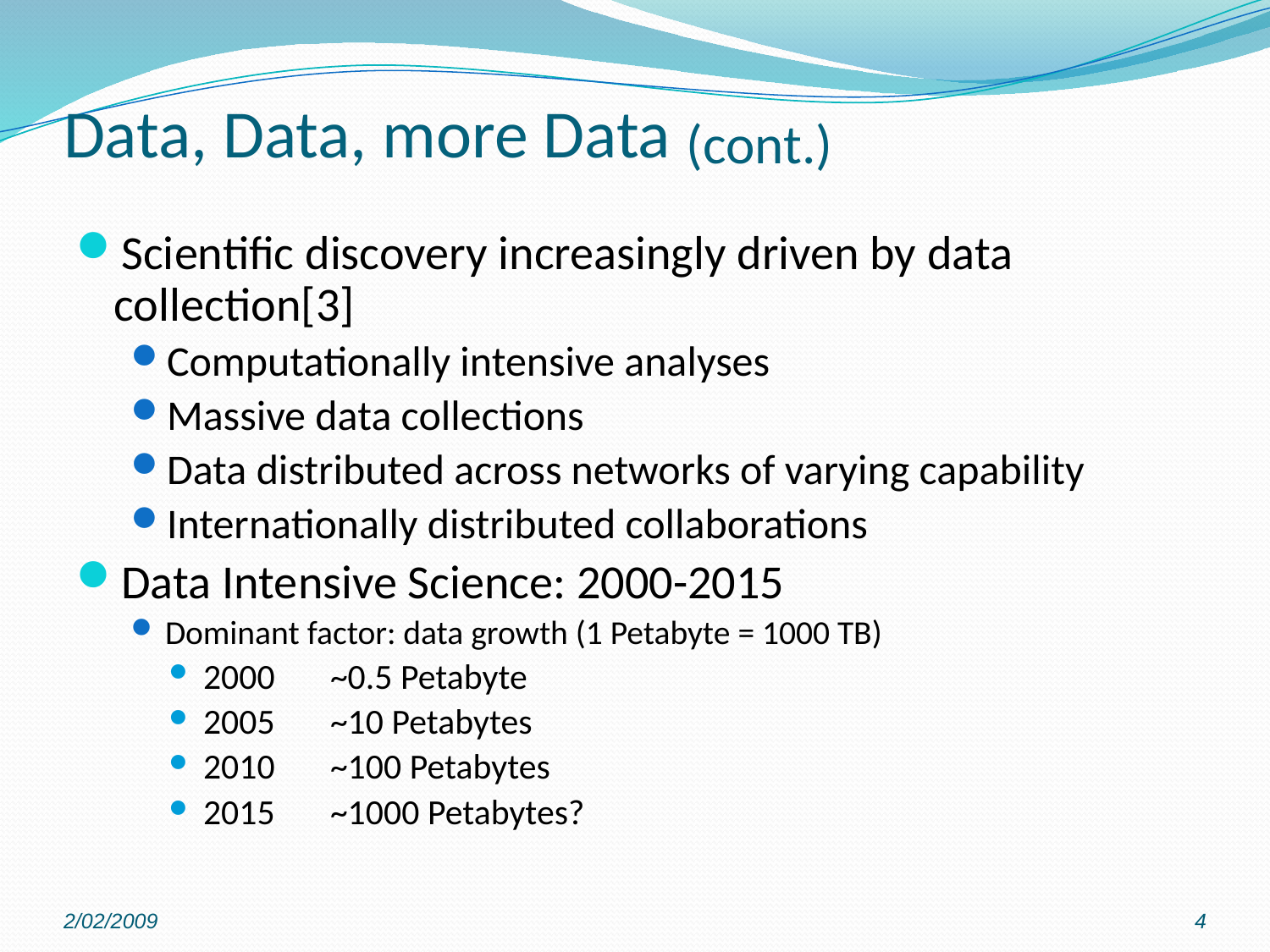

# Data, Data, more Data (cont.)
Scientific discovery increasingly driven by data collection[3]
Computationally intensive analyses
Massive data collections
Data distributed across networks of varying capability
Internationally distributed collaborations
Data Intensive Science: 2000-2015
Dominant factor: data growth (1 Petabyte = 1000 TB)
2000	~0.5 Petabyte
2005	~10 Petabytes
2010	~100 Petabytes
2015	~1000 Petabytes?

2/02/2009
4